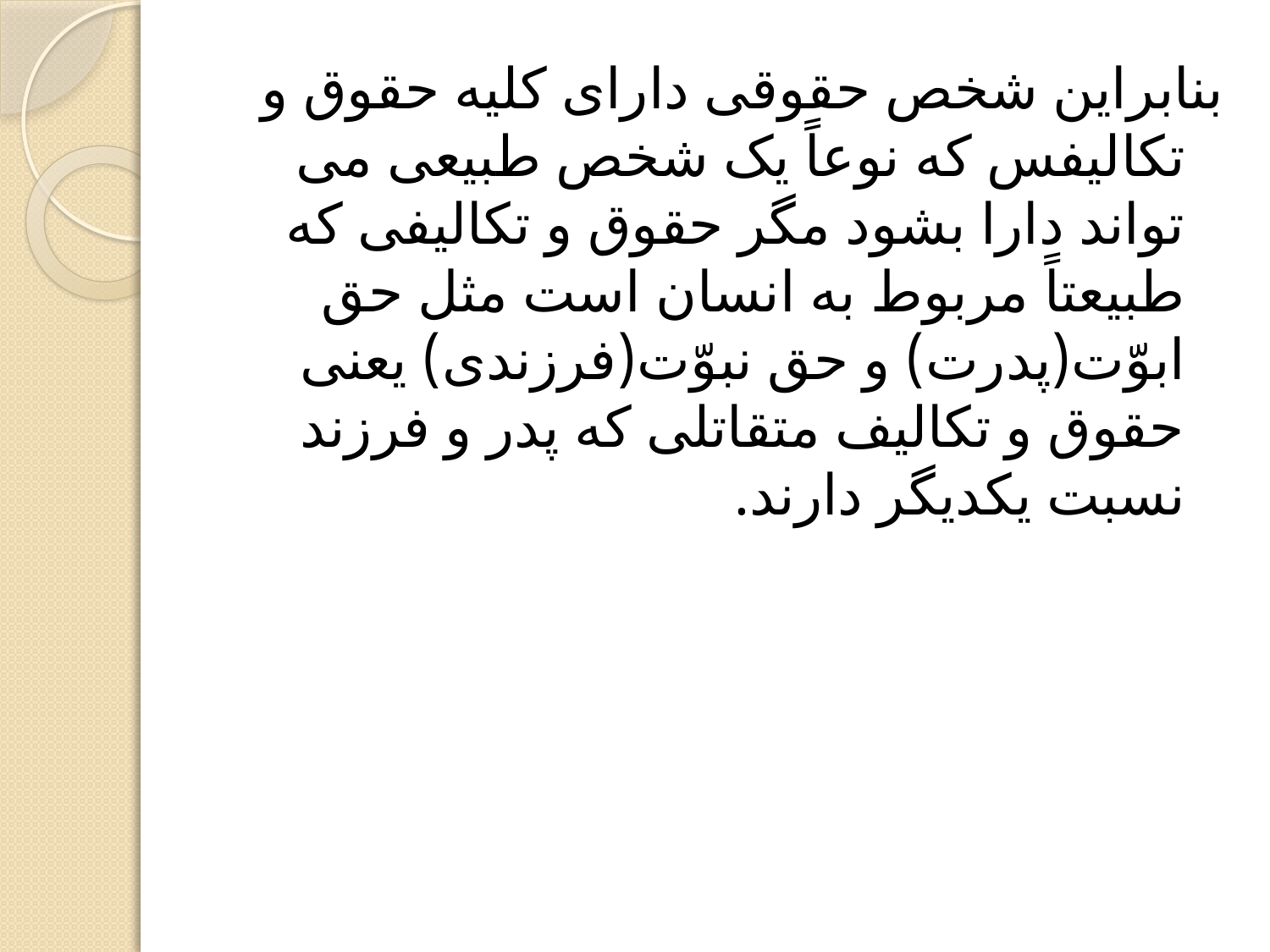

بنابراین شخص حقوقی دارای کلیه حقوق و تکالیفس که نوعاً یک شخص طبیعی می تواند دارا بشود مگر حقوق و تکالیفی که طبیعتاً مربوط به انسان است مثل حق ابوّت(پدرت) و حق نبوّت(فرزندی) یعنی حقوق و تکالیف متقاتلی که پدر و فرزند نسبت یکدیگر دارند.